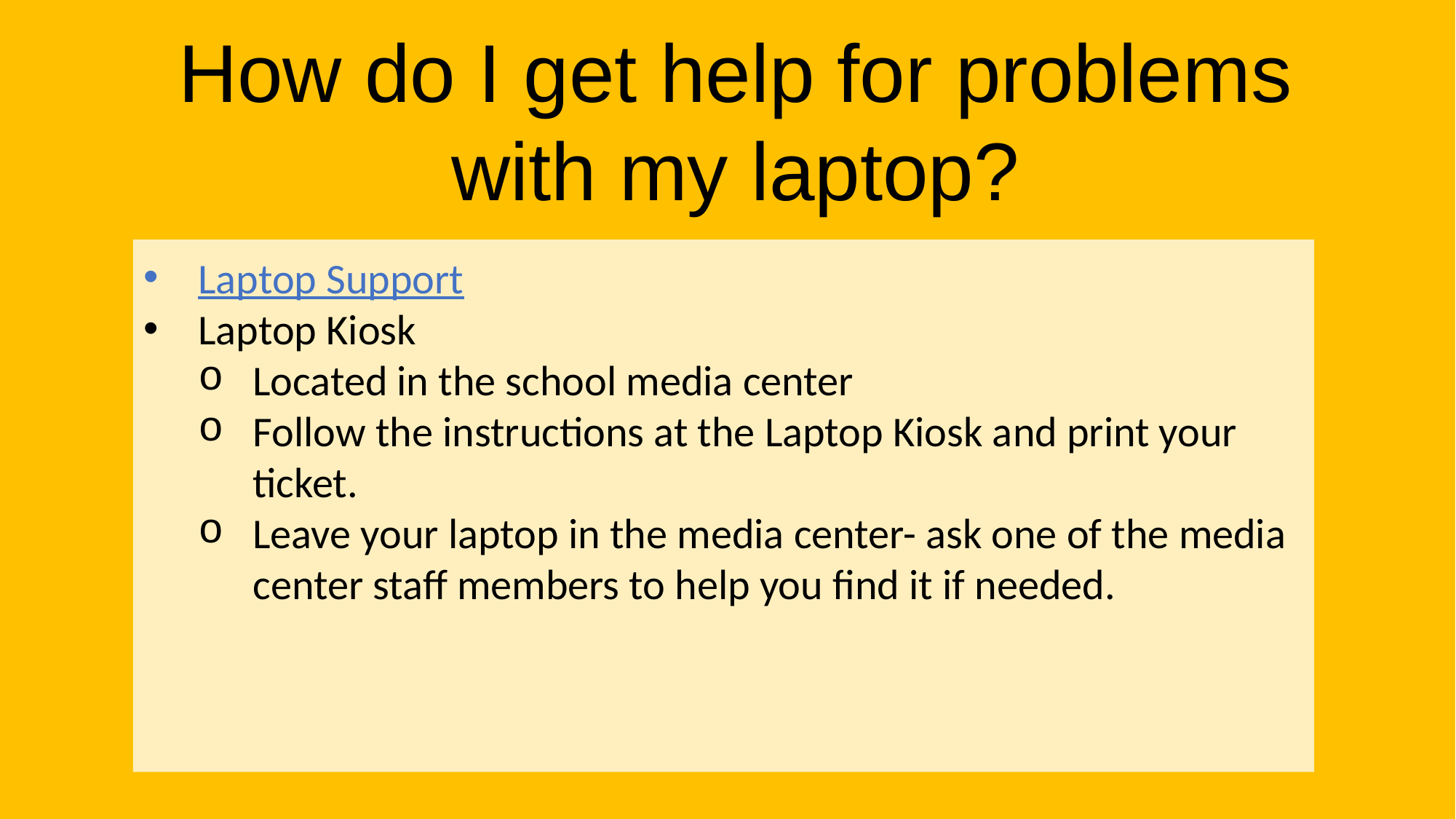

How do I get help for problems with my laptop?
Laptop Support
Laptop Kiosk
Located in the school media center
Follow the instructions at the Laptop Kiosk and print your ticket.
Leave your laptop in the media center- ask one of the media center staff members to help you find it if needed.